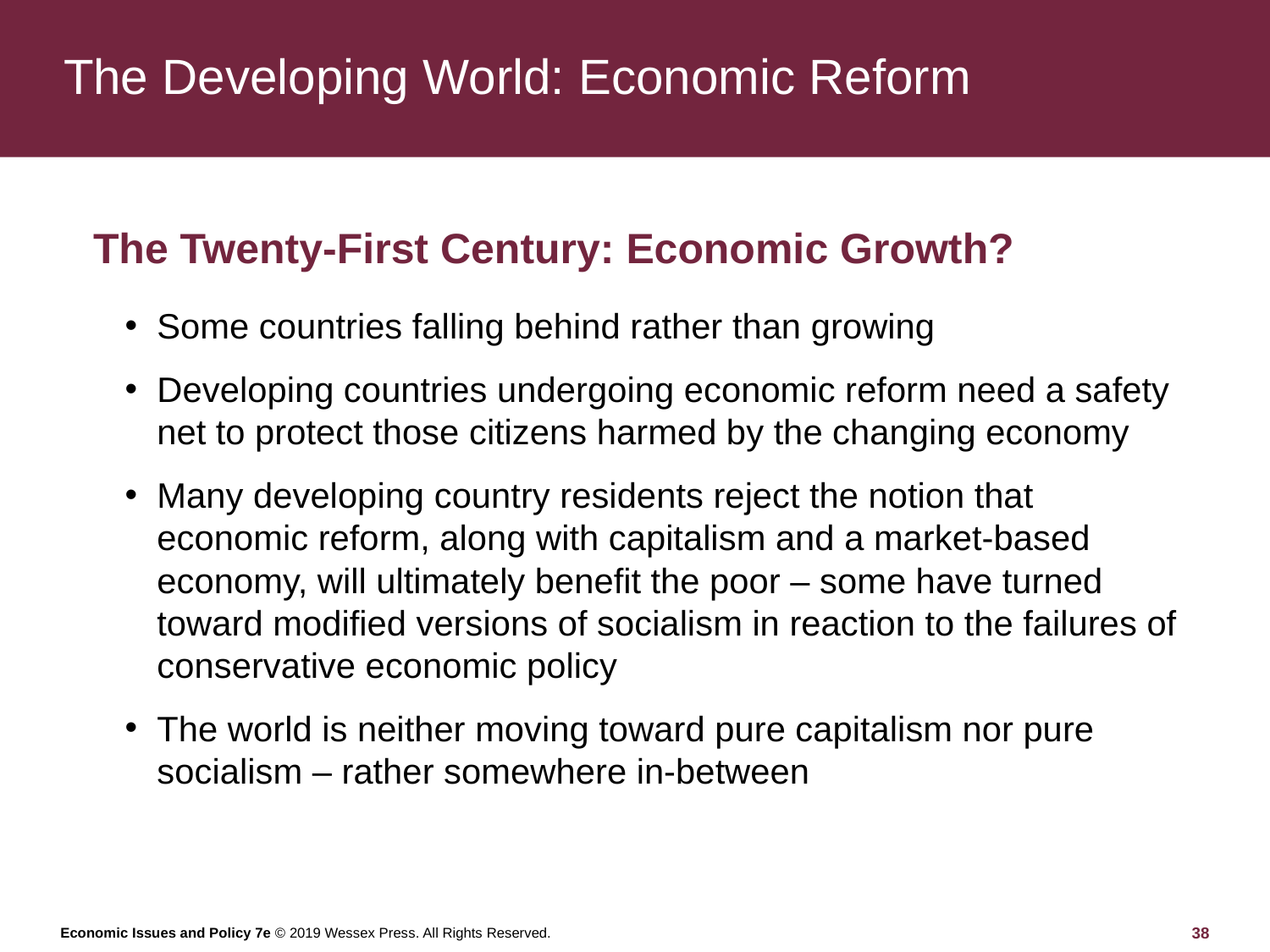

# The Developing World: Economic Reform
The Twenty-First Century: Economic Growth?
Some countries falling behind rather than growing
Developing countries undergoing economic reform need a safety net to protect those citizens harmed by the changing economy
Many developing country residents reject the notion that economic reform, along with capitalism and a market-based economy, will ultimately benefit the poor – some have turned toward modified versions of socialism in reaction to the failures of conservative economic policy
The world is neither moving toward pure capitalism nor pure socialism – rather somewhere in-between